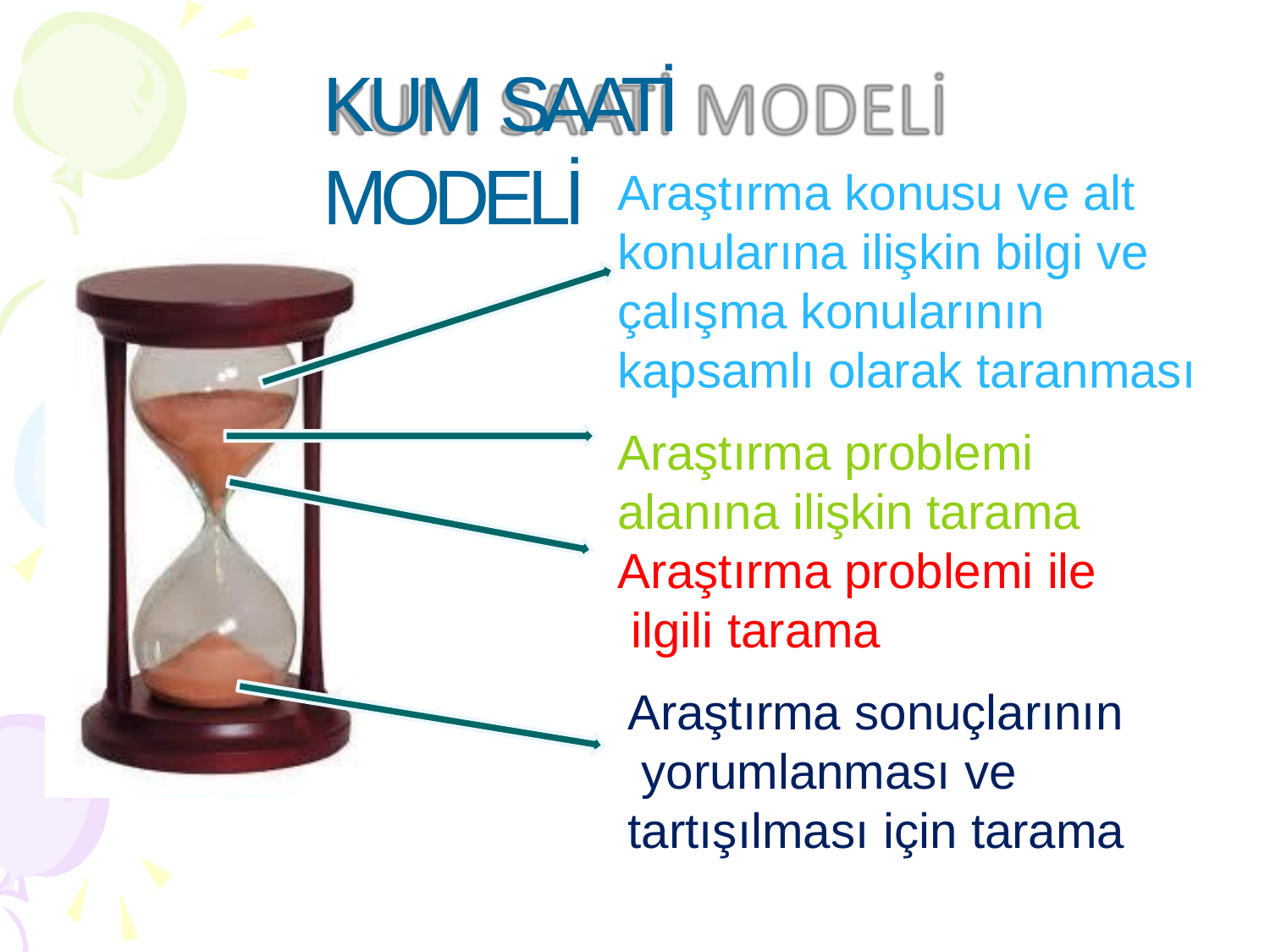

# KUM SAATİ MODELİ
Araştırma konusu ve alt  konularına ilişkin bilgi ve  çalışma konularının  kapsamlı olarak taranması
Araştırma problemi  alanına ilişkin tarama  Araştırma problemi ile  ilgili tarama
Araştırma sonuçlarının  yorumlanması ve
tartışılması için tarama